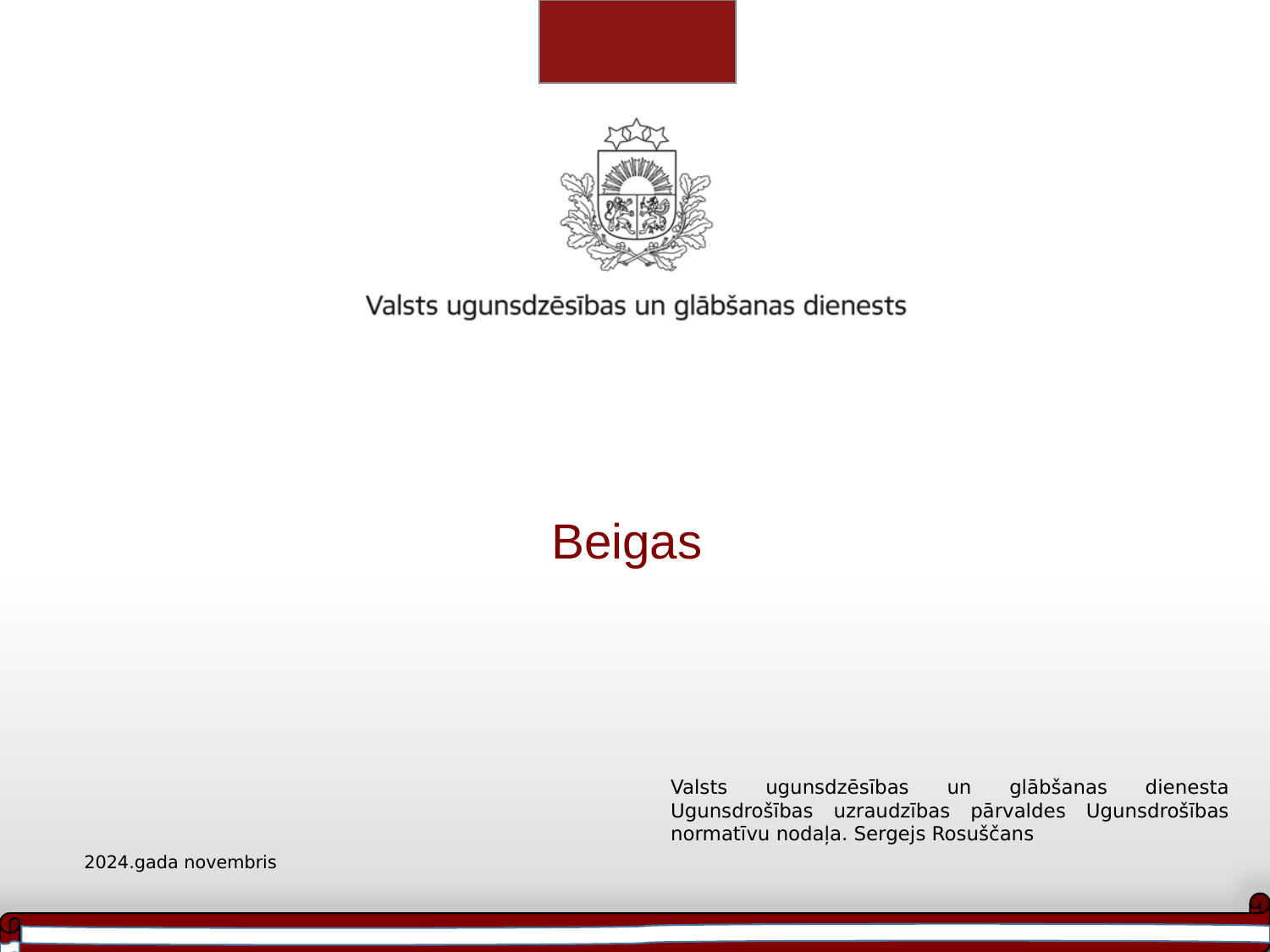

Beigas
Valsts ugunsdzēsības un glābšanas dienesta Ugunsdrošības uzraudzības pārvaldes Ugunsdrošības normatīvu nodaļa. Sergejs Rosuščans

2024.gada novembris